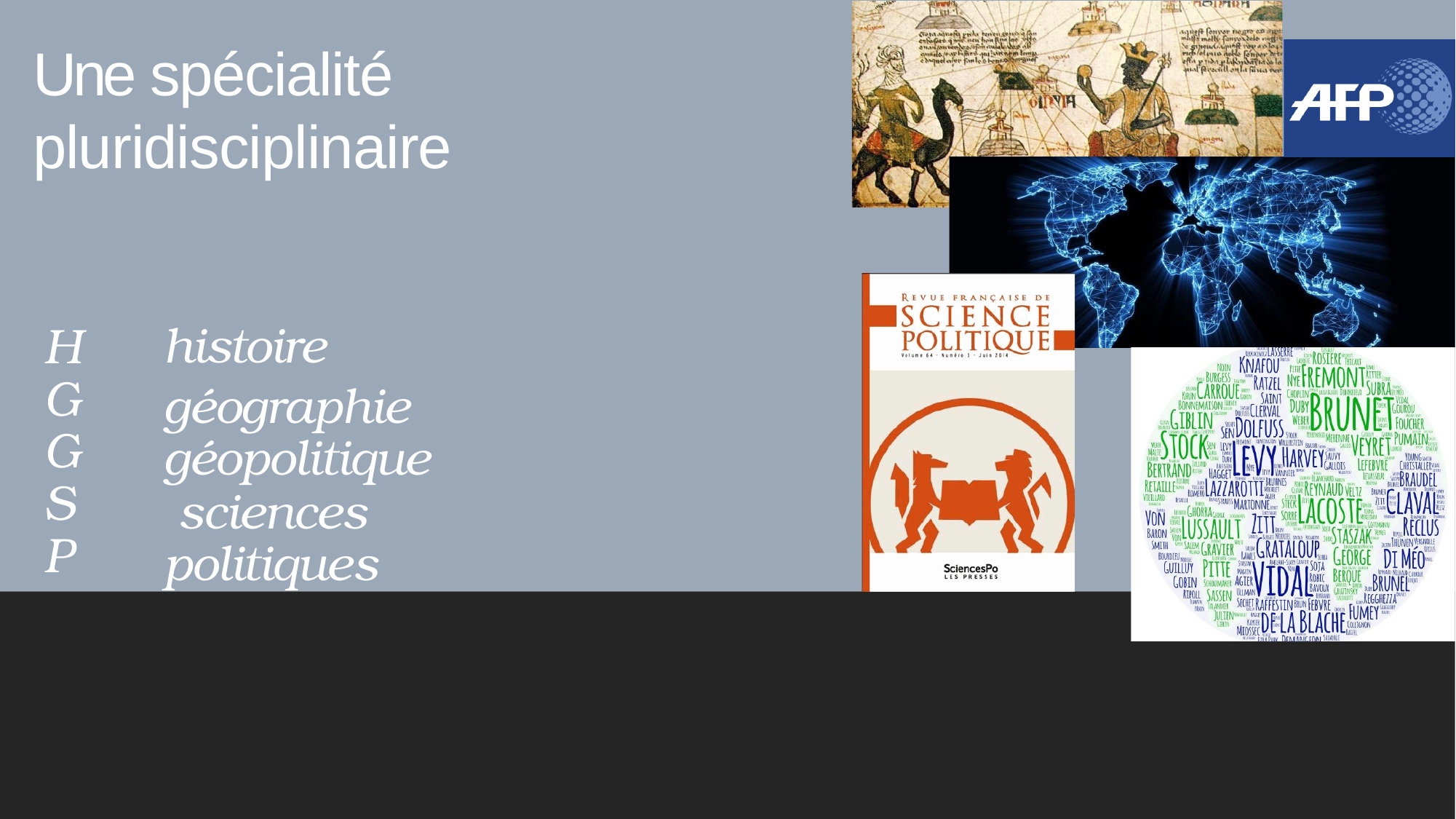

# Une spécialité pluridisciplinaire
H  G  G  S P
histoire
géographie   géopolitique
 sciences
politiques